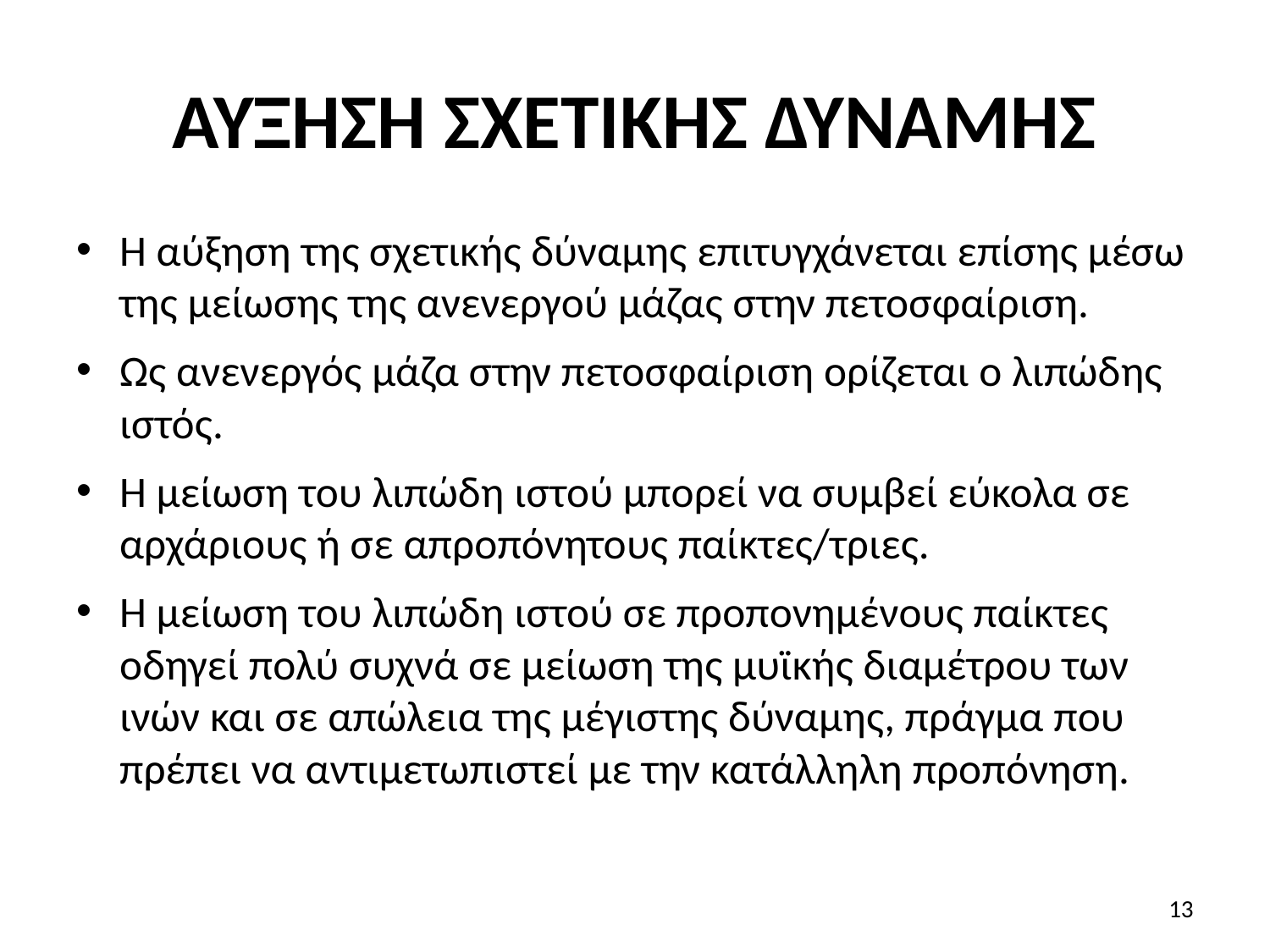

# ΑΥΞΗΣΗ ΣΧΕΤΙΚΗΣ ΔΥΝΑΜΗΣ
Η αύξηση της σχετικής δύναμης επιτυγχάνεται επίσης μέσω της μείωσης της ανενεργού μάζας στην πετοσφαίριση.
Ως ανενεργός μάζα στην πετοσφαίριση ορίζεται ο λιπώδης ιστός.
Η μείωση του λιπώδη ιστού μπορεί να συμβεί εύκολα σε αρχάριους ή σε απροπόνητους παίκτες/τριες.
Η μείωση του λιπώδη ιστού σε προπονημένους παίκτες οδηγεί πολύ συχνά σε μείωση της μυϊκής διαμέτρου των ινών και σε απώλεια της μέγιστης δύναμης, πράγμα που πρέπει να αντιμετωπιστεί με την κατάλληλη προπόνηση.
13